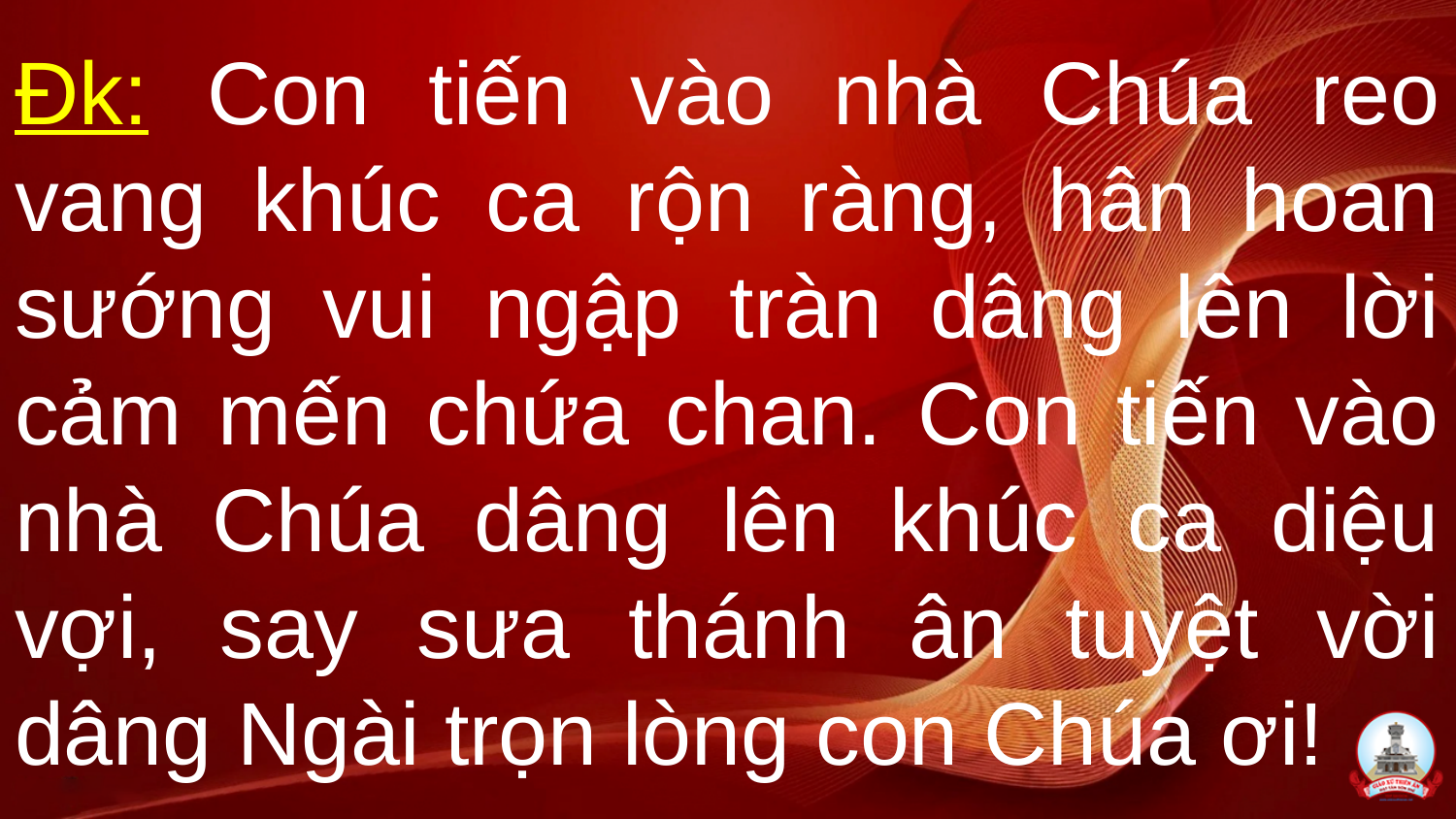

Đk: Con tiến vào nhà Chúa reo vang khúc ca rộn ràng, hân hoan sướng vui ngập tràn dâng lên lời cảm mến chứa chan. Con tiến vào nhà Chúa dâng lên khúc ca diệu vợi, say sưa thánh ân tuyệt vời dâng Ngài trọn lòng con Chúa ơi!